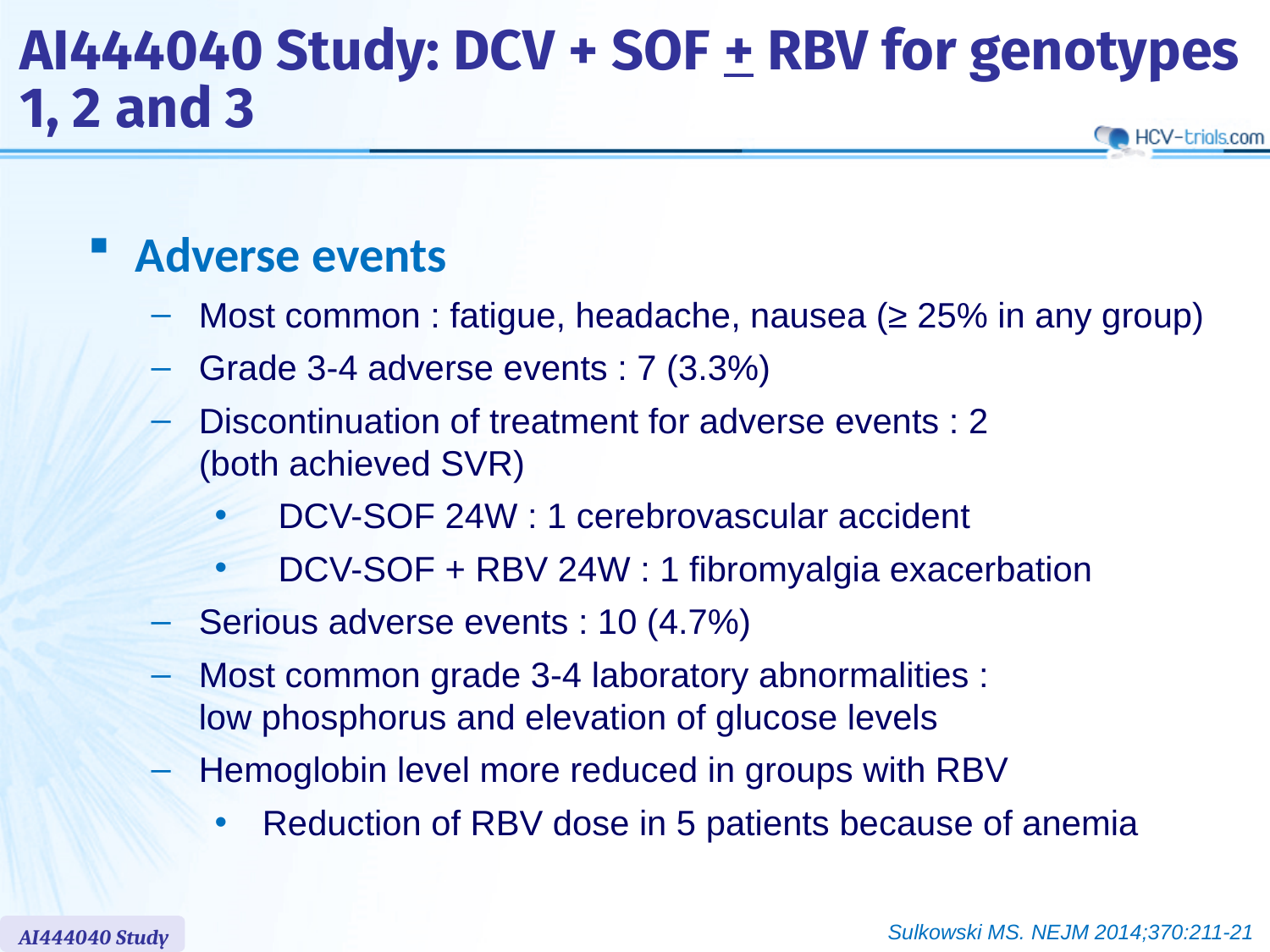

# AI444040 Study: DCV + SOF + RBV for genotypes 1, 2 and 3
Adverse events
Most common : fatigue, headache, nausea (≥ 25% in any group)
Grade 3-4 adverse events : 7 (3.3%)
Discontinuation of treatment for adverse events : 2
(both achieved SVR)
DCV-SOF 24W : 1 cerebrovascular accident
DCV-SOF + RBV 24W : 1 fibromyalgia exacerbation
Serious adverse events : 10 (4.7%)
Most common grade 3-4 laboratory abnormalities :
low phosphorus and elevation of glucose levels
Hemoglobin level more reduced in groups with RBV
Reduction of RBV dose in 5 patients because of anemia

Sulkowski MS. NEJM 2014;370:211-21

AI444040 Study